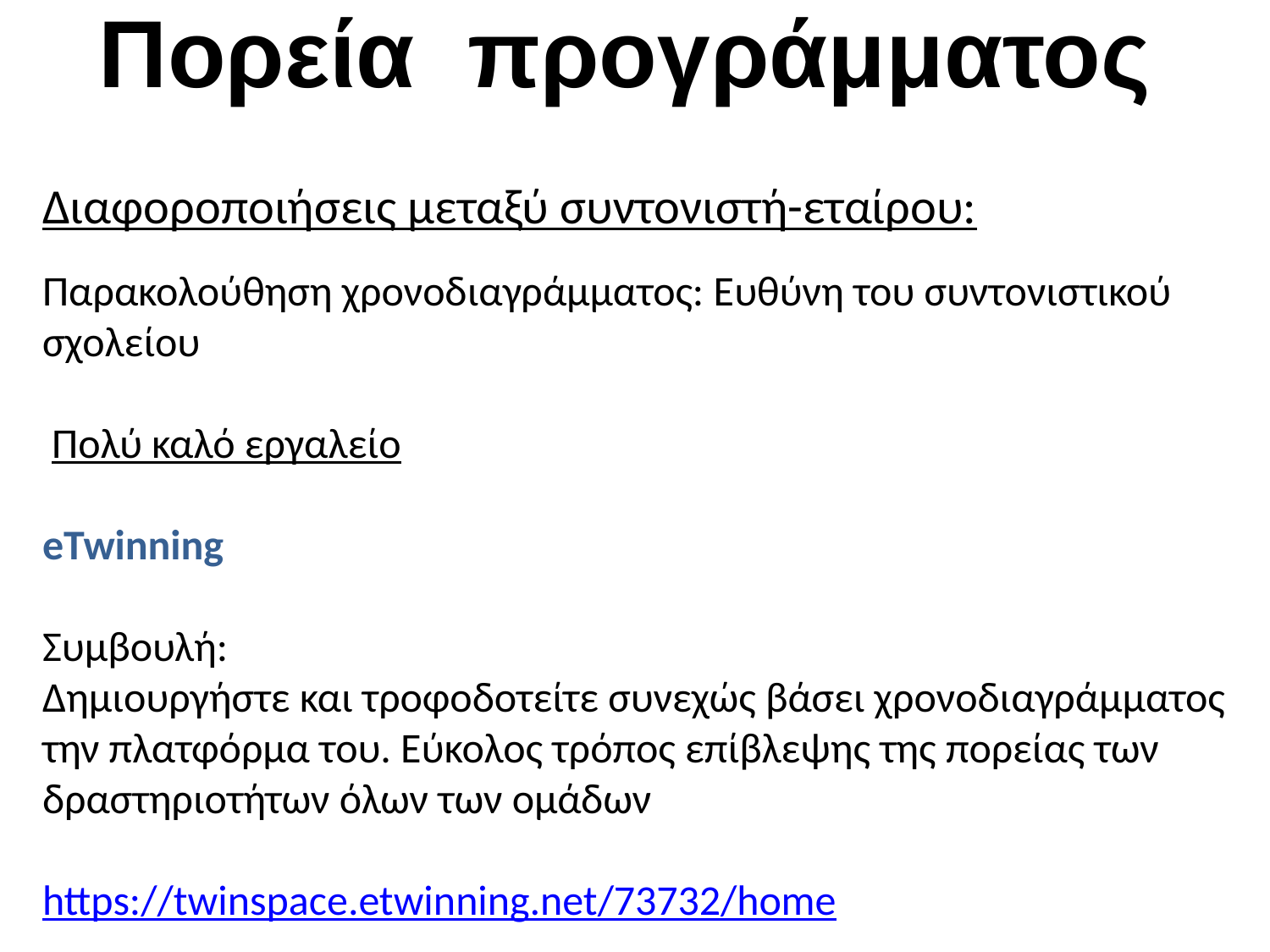

# Πορεία  προγράμματος
Διαφοροποιήσεις μεταξύ συντονιστή-εταίρου:

Παρακολούθηση χρονοδιαγράμματος: Ευθύνη του συντονιστικού
σχολείου

 Πολύ καλό εργαλείο

eTwinning

Συμβουλή:
Δημιουργήστε και τροφοδοτείτε συνεχώς βάσει χρονοδιαγράμματος
την πλατφόρμα του. Εύκολος τρόπος επίβλεψης της πορείας των
δραστηριοτήτων όλων των ομάδων

https://twinspace.etwinning.net/73732/home